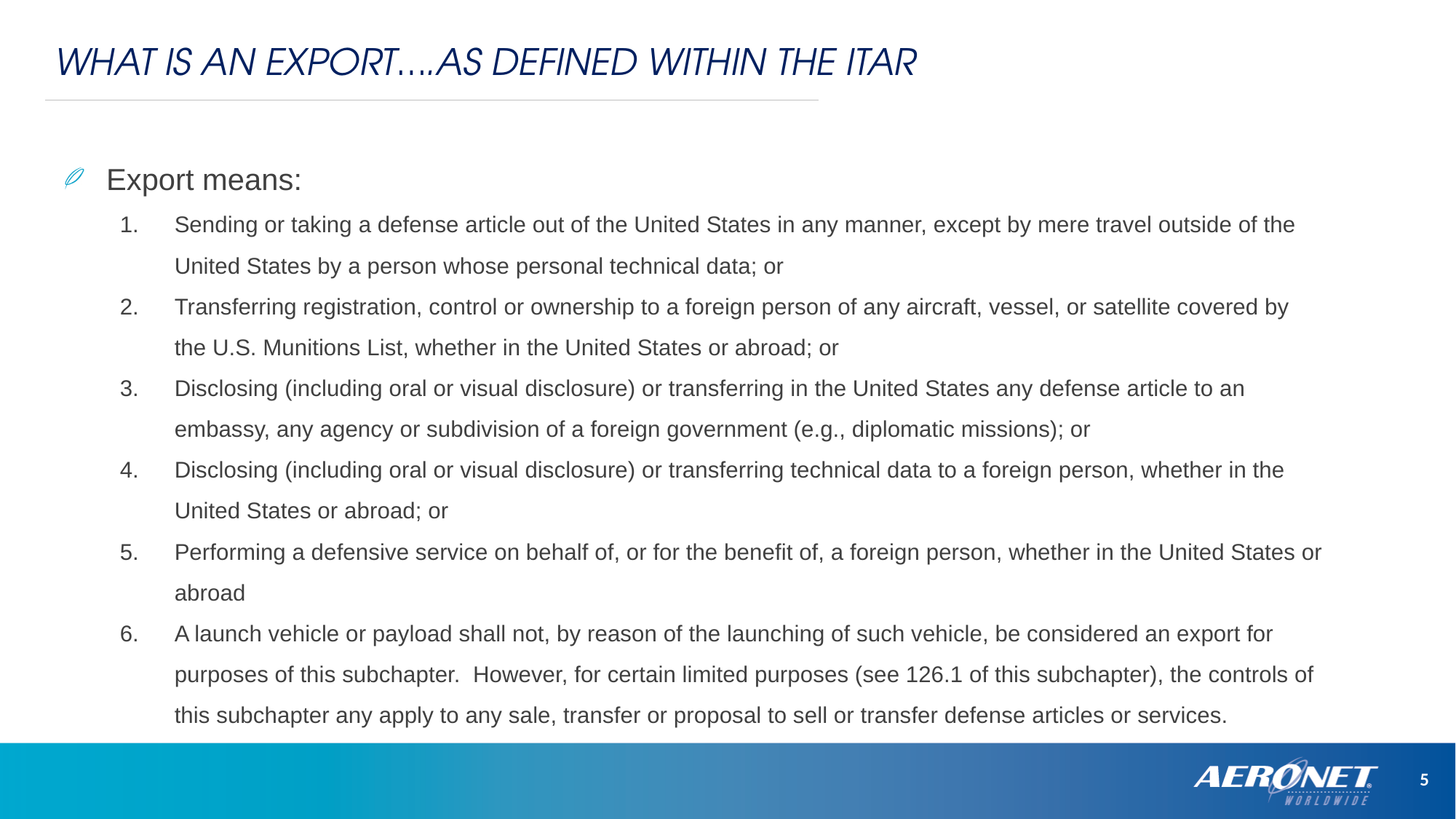

WHAT IS AN EXPORT….AS DEFINED WITHIN THE ITAR
Export means:
Sending or taking a defense article out of the United States in any manner, except by mere travel outside of the United States by a person whose personal technical data; or
Transferring registration, control or ownership to a foreign person of any aircraft, vessel, or satellite covered by the U.S. Munitions List, whether in the United States or abroad; or
Disclosing (including oral or visual disclosure) or transferring in the United States any defense article to an embassy, any agency or subdivision of a foreign government (e.g., diplomatic missions); or
Disclosing (including oral or visual disclosure) or transferring technical data to a foreign person, whether in the United States or abroad; or
Performing a defensive service on behalf of, or for the benefit of, a foreign person, whether in the United States or abroad
A launch vehicle or payload shall not, by reason of the launching of such vehicle, be considered an export for purposes of this subchapter.  However, for certain limited purposes (see 126.1 of this subchapter), the controls of this subchapter any apply to any sale, transfer or proposal to sell or transfer defense articles or services.

5